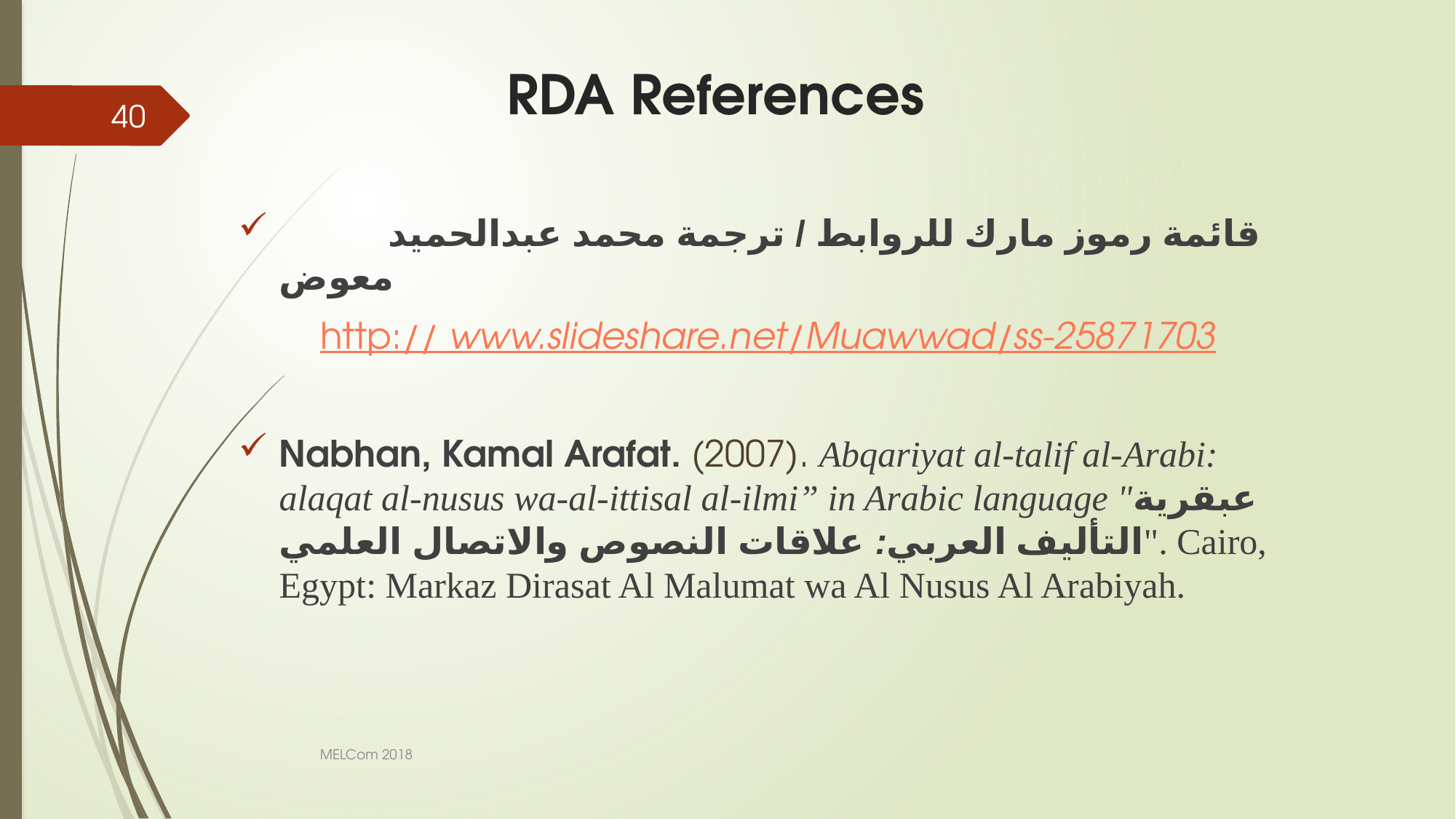

# RDA References
40
	قائمة رموز مارك للروابط / ترجمة محمد عبدالحميد معوض
http:// www.slideshare.net/Muawwad/ss-25871703

Nabhan, Kamal Arafat. (2007). Abqariyat al-talif al-Arabi: alaqat al-nusus wa-al-ittisal al-ilmi” in Arabic language "عبقرية التأليف العربي: علاقات النصوص والاتصال العلمي". Cairo, Egypt: Markaz Dirasat Al Malumat wa Al Nusus Al Arabiyah.
MELCom 2018